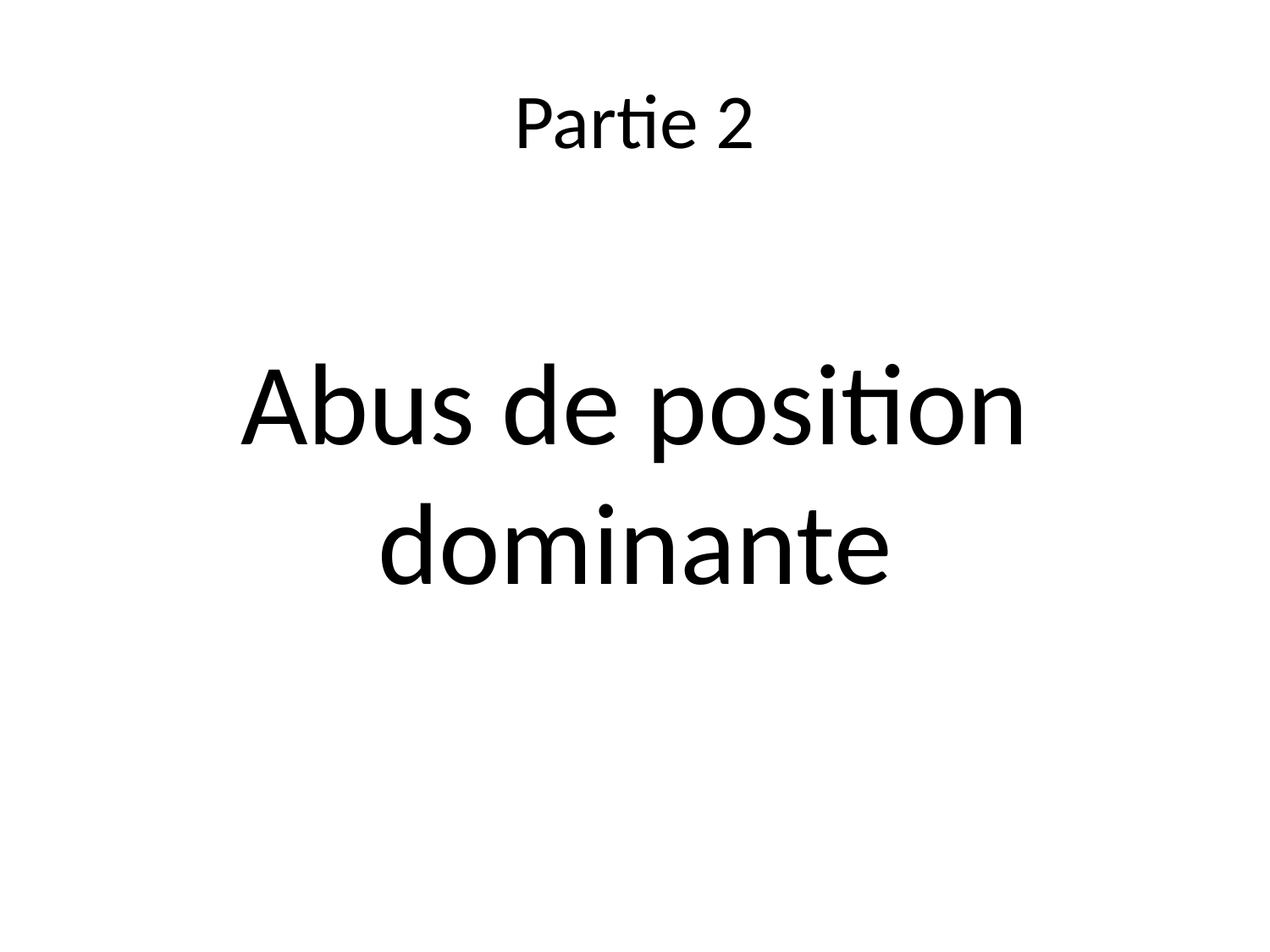

# Partie 2

Abus de position dominante